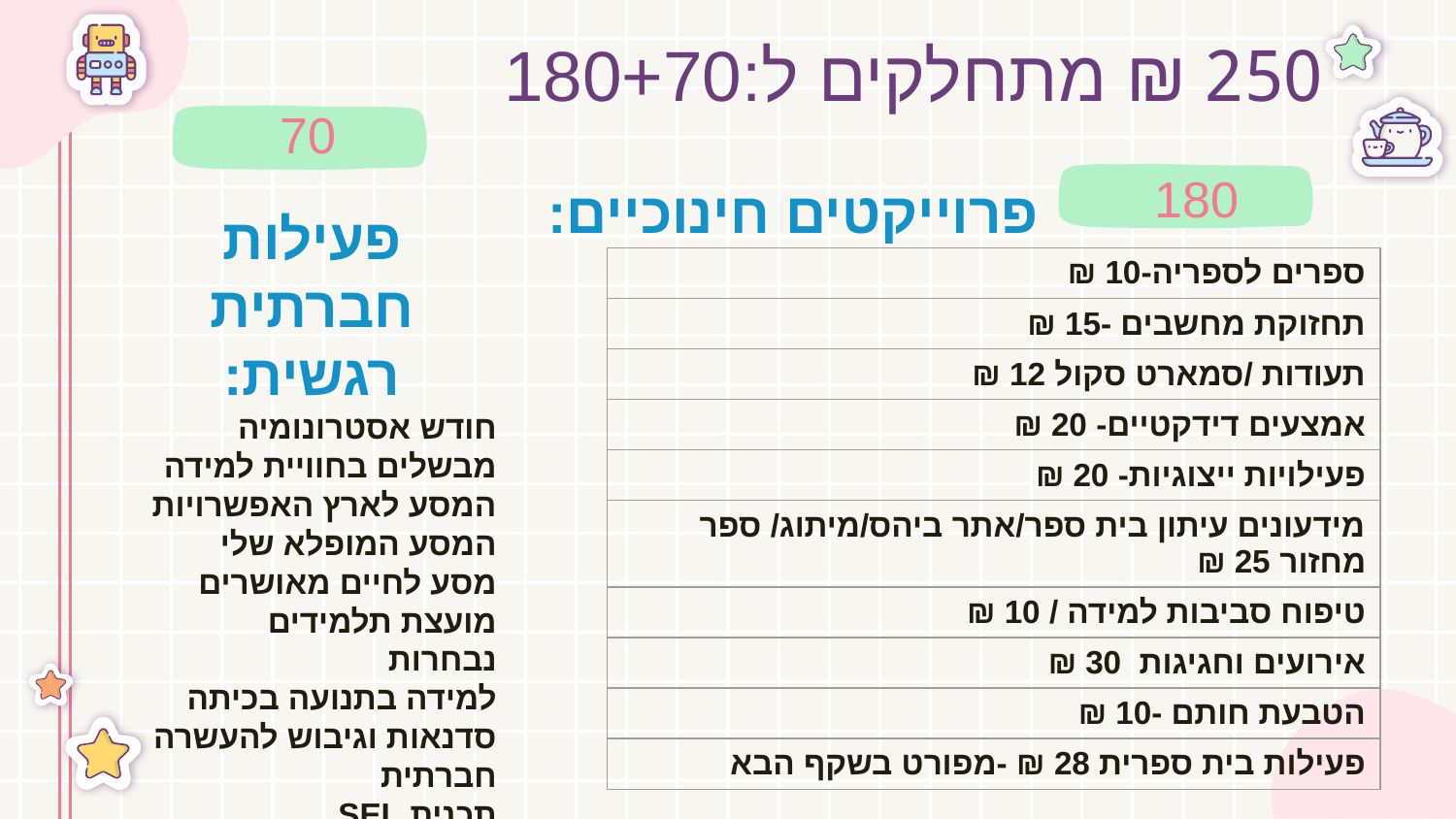

# 250 ₪ מתחלקים ל:180+70

70

פרוייקטים חינוכיים:
180
פעילות חברתית רגשית:
חודש אסטרונומיה
מבשלים בחוויית למידה
המסע לארץ האפשרויות
המסע המופלא שלי
מסע לחיים מאושרים
מועצת תלמידים
נבחרות
למידה בתנועה בכיתה
סדנאות וגיבוש להעשרה חברתית
תכנית SEL

| ספרים לספריה-10 ₪ |
| --- |
| תחזוקת מחשבים -15 ₪ |
| תעודות /סמארט סקול 12 ₪ |
| אמצעים דידקטיים- 20 ₪ |
| פעילויות ייצוגיות- 20 ₪ |
| מידעונים עיתון בית ספר/אתר ביהס/מיתוג/ ספר מחזור 25 ₪ |
| טיפוח סביבות למידה / 10 ₪ |
| אירועים וחגיגות 30 ₪ |
| הטבעת חותם -10 ₪ |
| פעילות בית ספרית 28 ₪ -מפורט בשקף הבא |